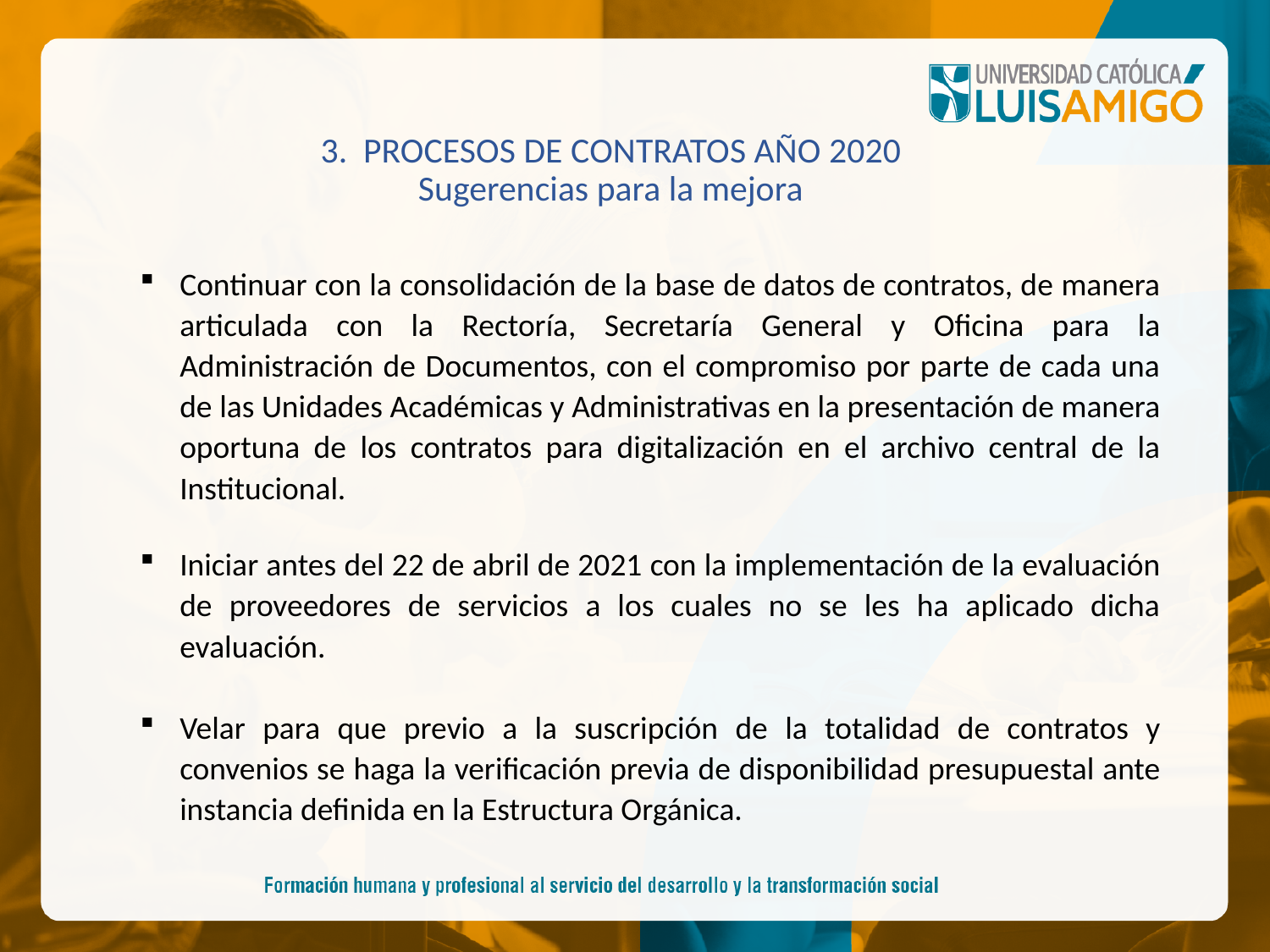

# 3.  PROCESOS DE CONTRATOS AÑO 2020 Sugerencias para la mejora
Continuar con la consolidación de la base de datos de contratos, de manera articulada con la Rectoría, Secretaría General y Oficina para la Administración de Documentos, con el compromiso por parte de cada una de las Unidades Académicas y Administrativas en la presentación de manera oportuna de los contratos para digitalización en el archivo central de la Institucional.

Iniciar antes del 22 de abril de 2021 con la implementación de la evaluación de proveedores de servicios a los cuales no se les ha aplicado dicha evaluación.

Velar para que previo a la suscripción de la totalidad de contratos y convenios se haga la verificación previa de disponibilidad presupuestal ante instancia definida en la Estructura Orgánica.